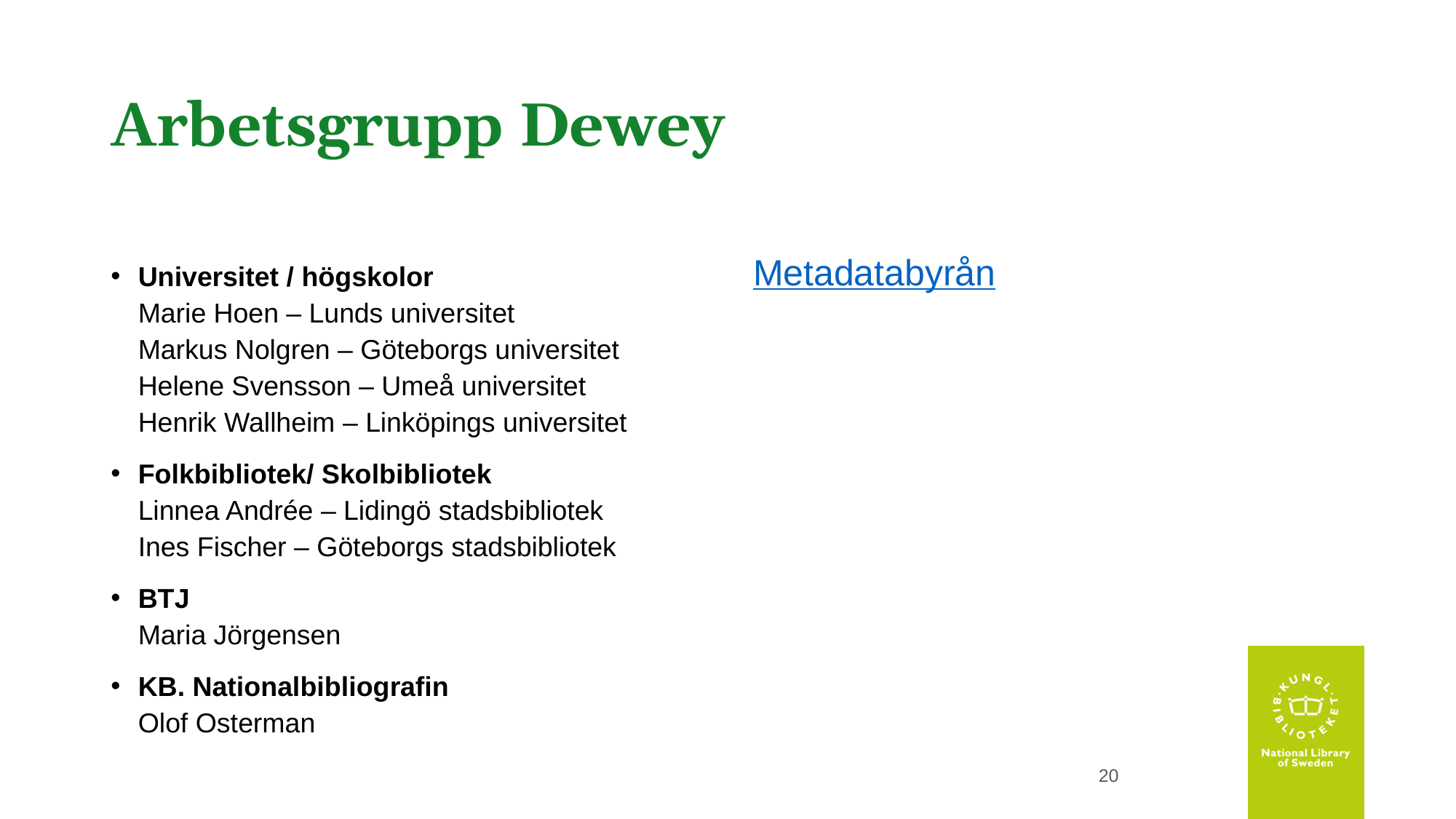

# Arbetsgrupp Dewey
Universitet / högskolor
Marie Hoen – Lunds universitet
Markus Nolgren – Göteborgs universitet
Helene Svensson – Umeå universitet
Henrik Wallheim – Linköpings universitet
Folkbibliotek/ Skolbibliotek
Linnea Andrée – Lidingö stadsbibliotek
Ines Fischer – Göteborgs stadsbibliotek
BTJ
Maria Jörgensen
KB. Nationalbibliografin
Olof Osterman

Metadatabyrån
20